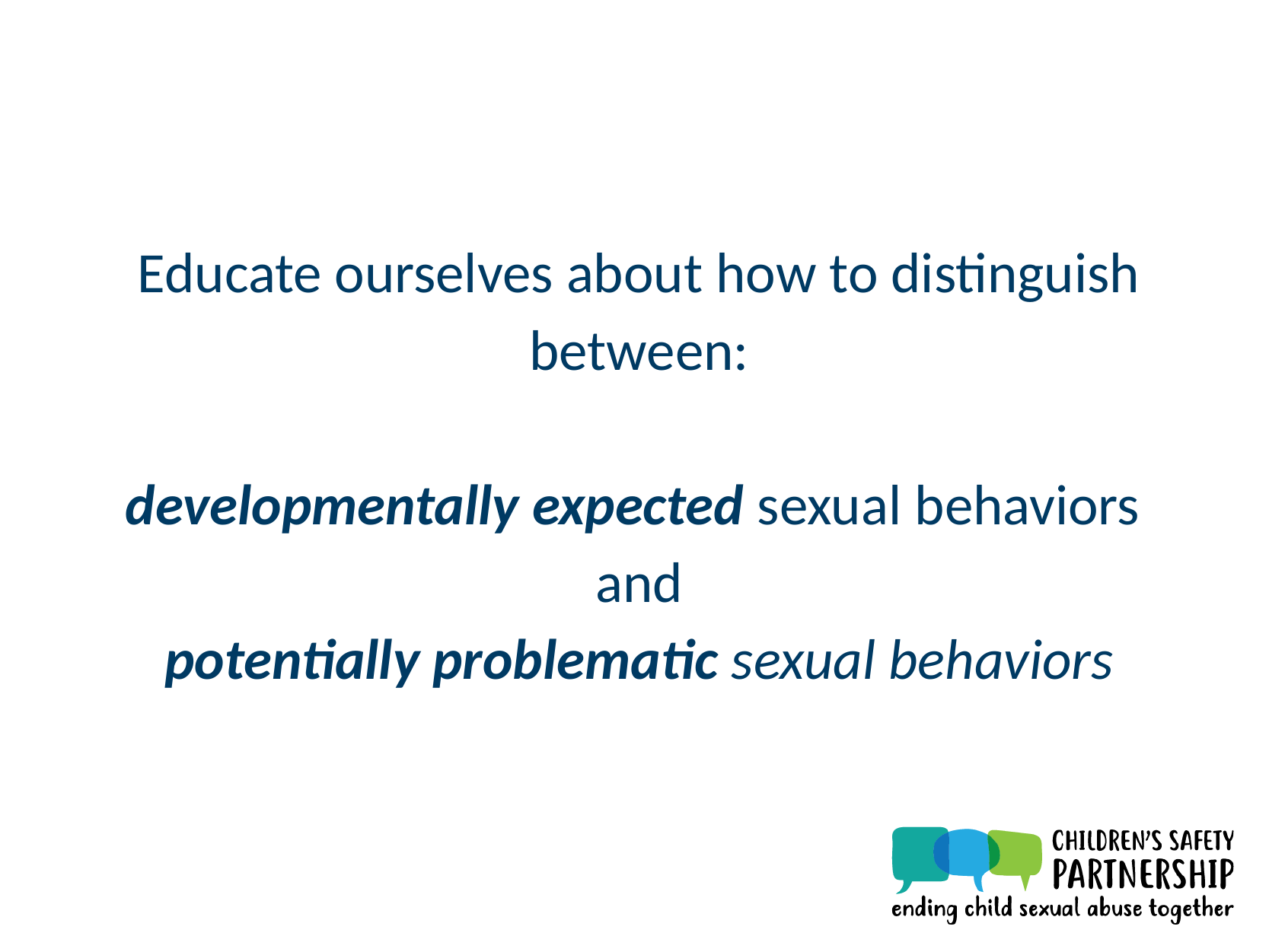

Educate ourselves about how to distinguish between:

developmentally expected sexual behaviors
and
potentially problematic sexual behaviors